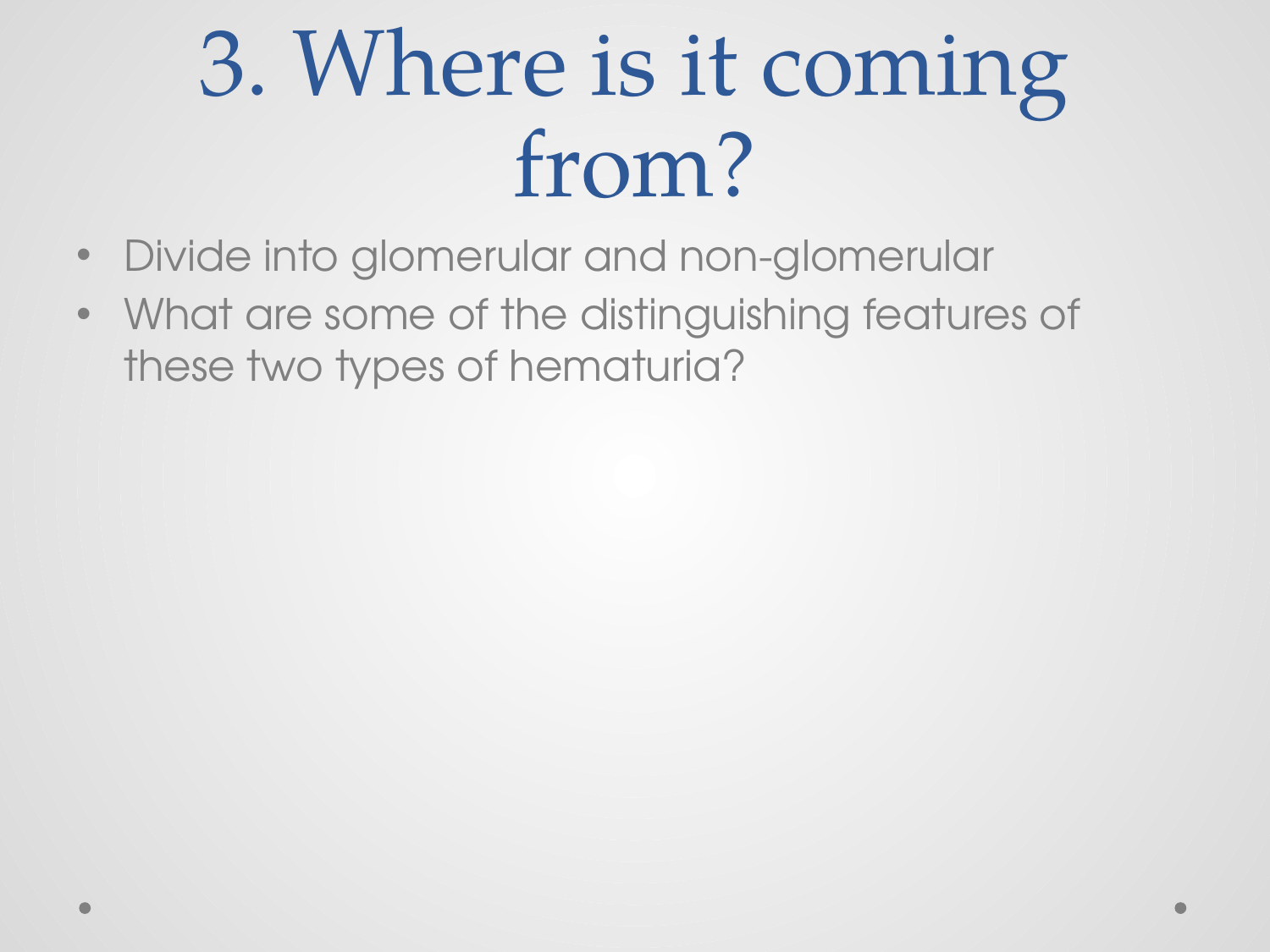

# 3. Where is it coming from?
Divide into glomerular and non-glomerular
What are some of the distinguishing features of these two types of hematuria?